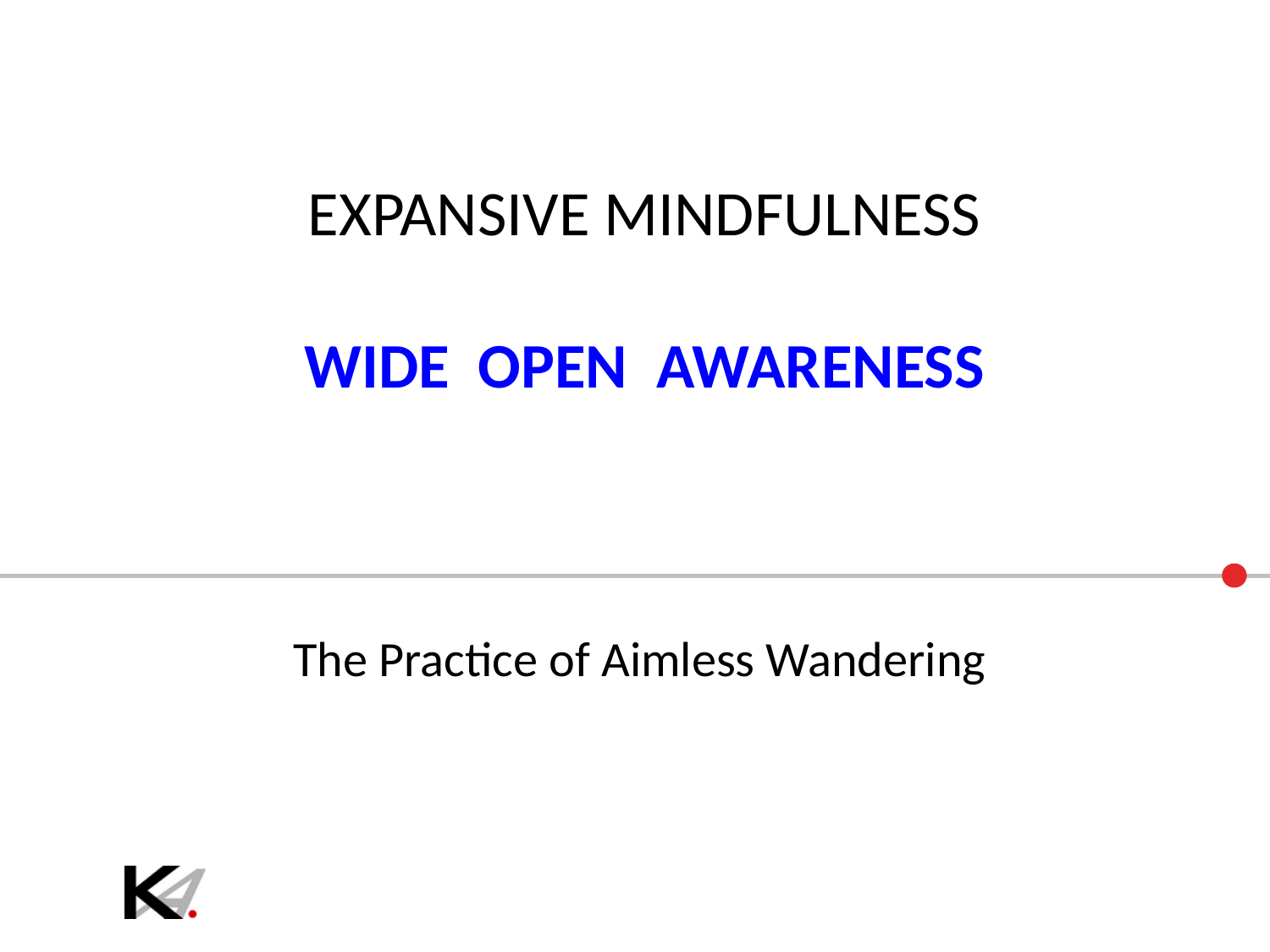

# Expansive mindfulness WIDE  OPEN  Awareness
The Practice of Aimless Wandering